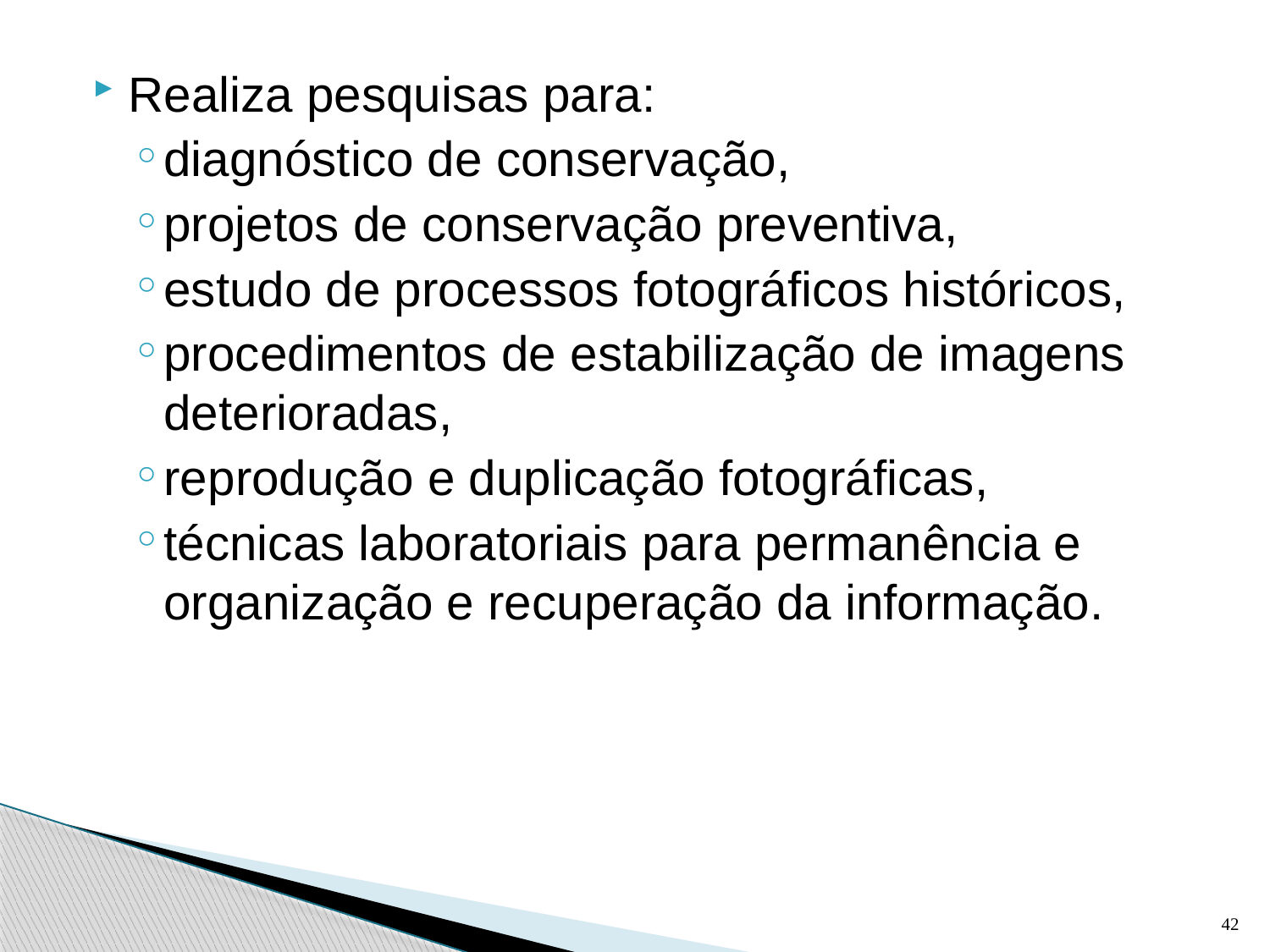

Realiza pesquisas para:
diagnóstico de conservação,
projetos de conservação preventiva,
estudo de processos fotográficos históricos,
procedimentos de estabilização de imagens deterioradas,
reprodução e duplicação fotográficas,
técnicas laboratoriais para permanência e organização e recuperação da informação.

42